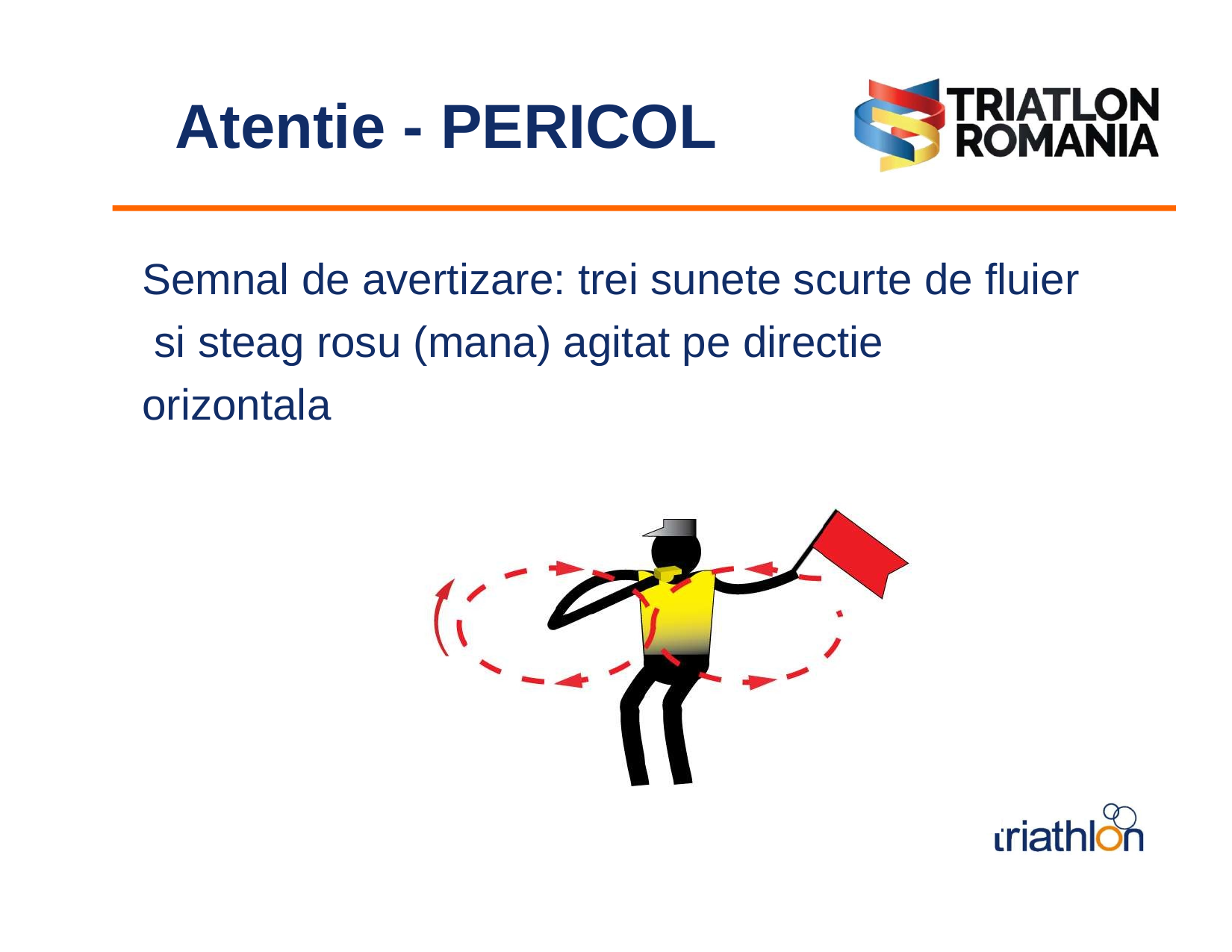

Atentie - PERICOL
Semnal de avertizare: trei sunete scurte de fluier  si steag rosu (mana) agitat pe directie orizontala